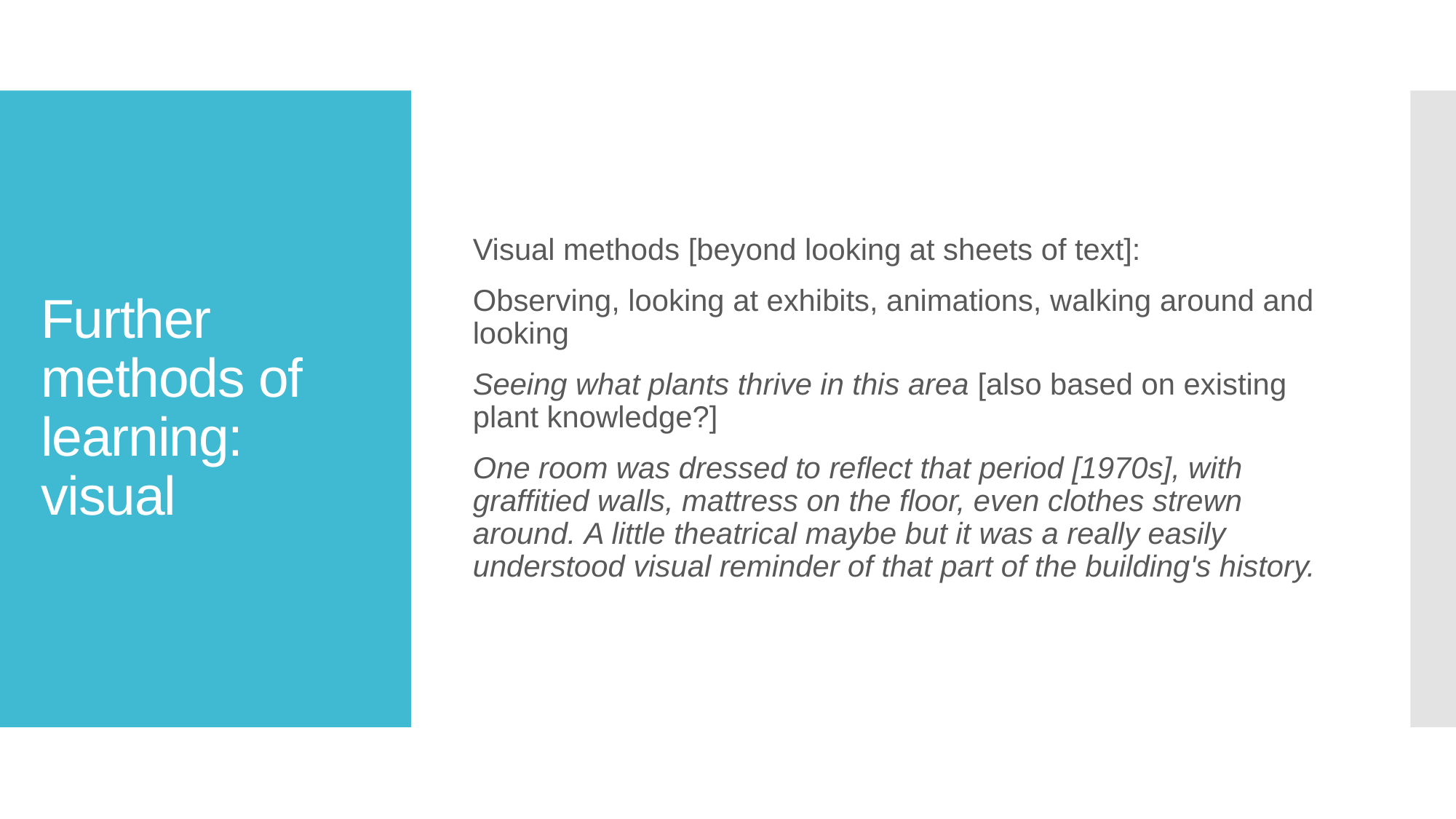

Visual methods [beyond looking at sheets of text]:
Observing, looking at exhibits, animations, walking around and looking
Seeing what plants thrive in this area [also based on existing plant knowledge?]
One room was dressed to reflect that period [1970s], with graffitied walls, mattress on the floor, even clothes strewn around. A little theatrical maybe but it was a really easily understood visual reminder of that part of the building's history.
# Further methods of learning: visual